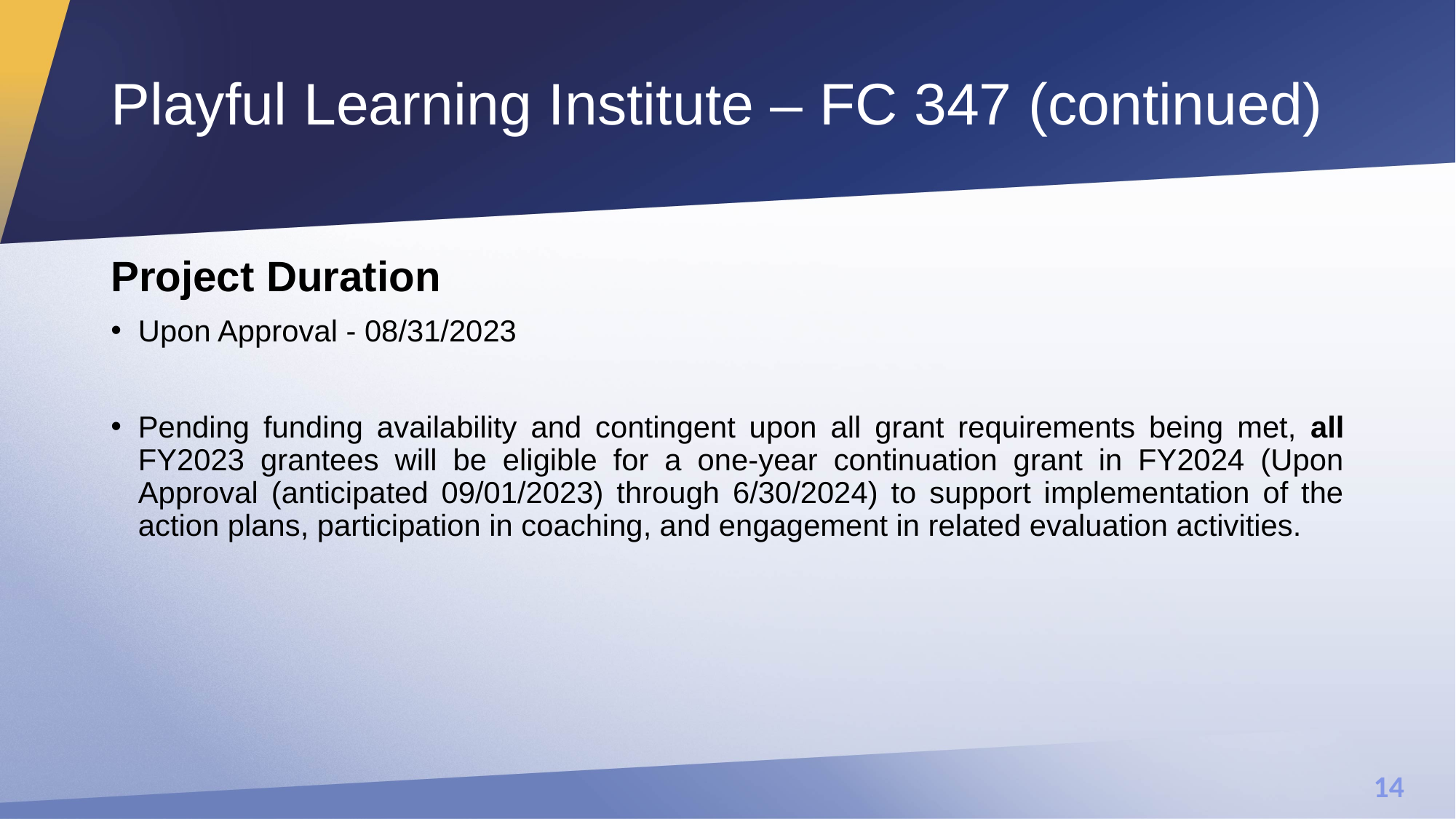

# Playful Learning Institute – FC 347 (continued)
Project Duration
Upon Approval - 08/31/2023

Pending funding availability and contingent upon all grant requirements being met, all FY2023 grantees will be eligible for a one-year continuation grant in FY2024 (Upon Approval (anticipated 09/01/2023) through 6/30/2024) to support implementation of the action plans, participation in coaching, and engagement in related evaluation activities.